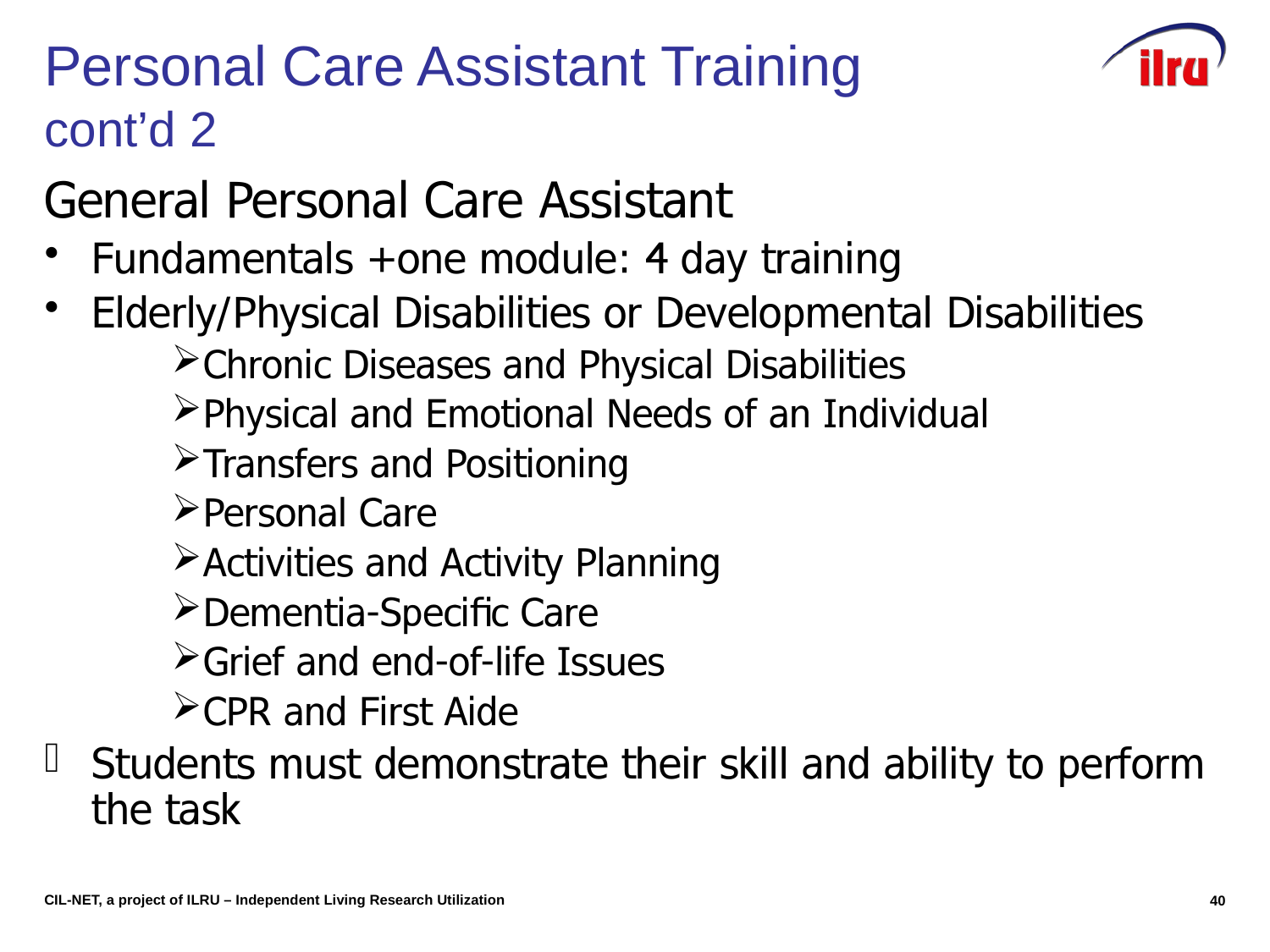

# Personal Care Assistant Training cont’d 2
General Personal Care Assistant
Fundamentals +one module: 4 day training
Elderly/Physical Disabilities or Developmental Disabilities
Chronic Diseases and Physical Disabilities
Physical and Emotional Needs of an Individual
Transfers and Positioning
Personal Care
Activities and Activity Planning
Dementia-Specific Care
Grief and end-of-life Issues
CPR and First Aide
Students must demonstrate their skill and ability to perform the task